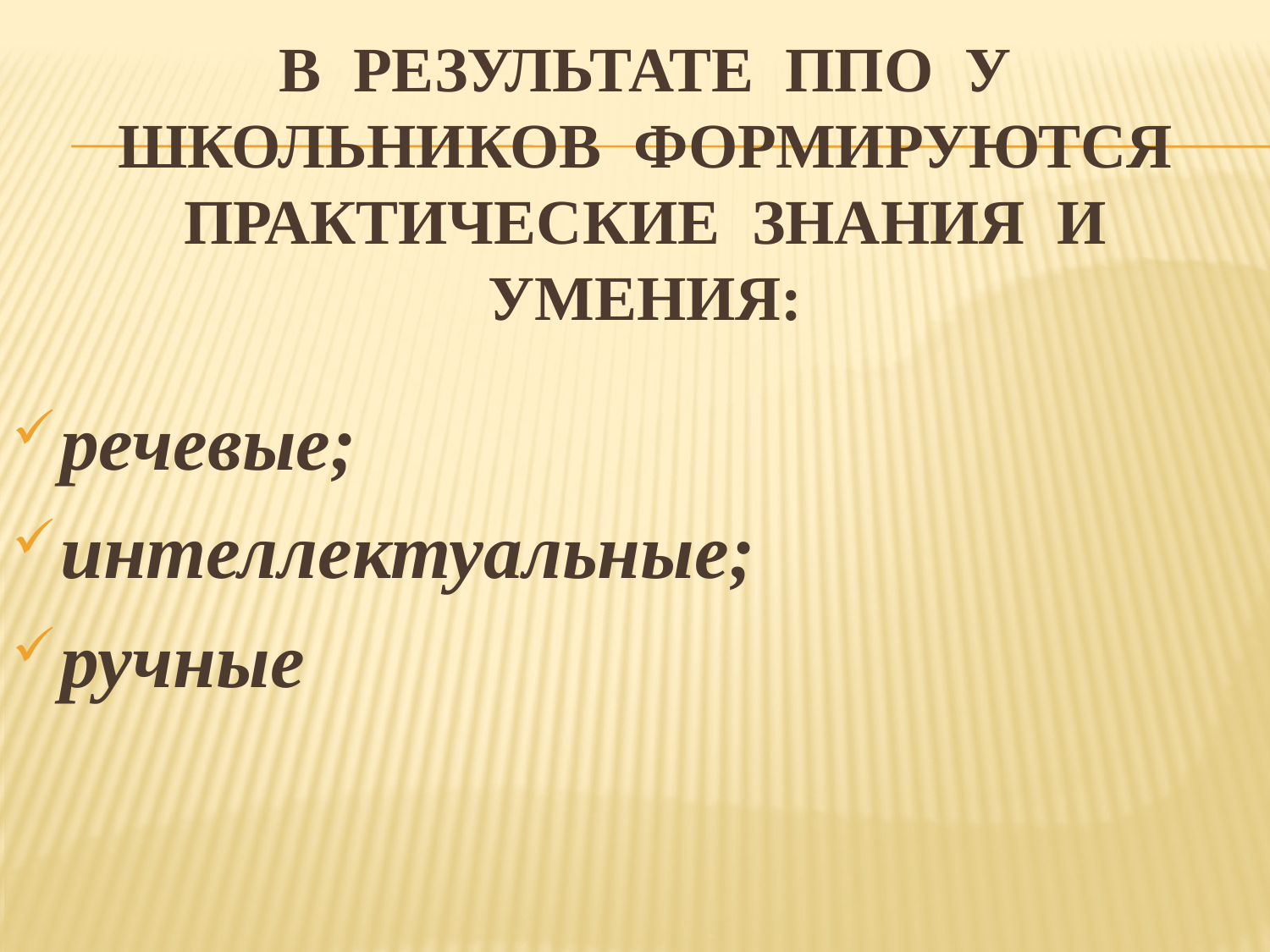

# В  результате  ППО  у школьников  формируются практические  знания  и умения:
речевые;
интеллектуальные;
ручные